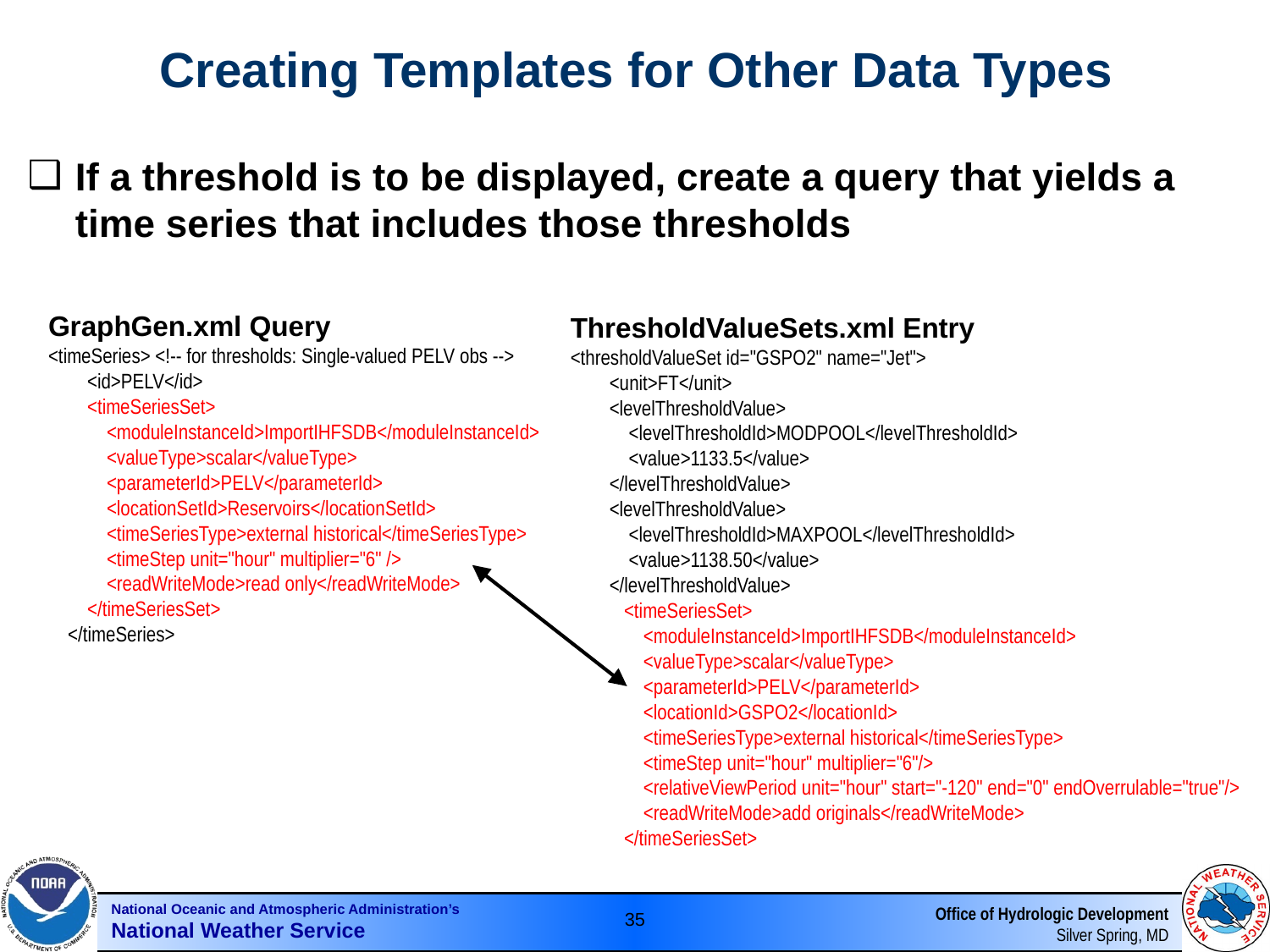

# Creating Templates for Other Data Types
If a threshold is to be displayed, create a query that yields a time series that includes those thresholds

GraphGen.xml Query
<timeSeries> <!-- for thresholds: Single-valued PELV obs -->
        <id>PELV</id>
        <timeSeriesSet>
            <moduleInstanceId>ImportIHFSDB</moduleInstanceId>
            <valueType>scalar</valueType>
            <parameterId>PELV</parameterId>
            <locationSetId>Reservoirs</locationSetId>
            <timeSeriesType>external historical</timeSeriesType>
            <timeStep unit="hour" multiplier="6" />
            <readWriteMode>read only</readWriteMode>
        </timeSeriesSet>
    </timeSeries>
ThresholdValueSets.xml Entry
<thresholdValueSet id="GSPO2" name="Jet">
        <unit>FT</unit>
        <levelThresholdValue>
            <levelThresholdId>MODPOOL</levelThresholdId>
            <value>1133.5</value>
        </levelThresholdValue>
        <levelThresholdValue>
            <levelThresholdId>MAXPOOL</levelThresholdId>
            <value>1138.50</value>
        </levelThresholdValue>
           <timeSeriesSet>
               <moduleInstanceId>ImportIHFSDB</moduleInstanceId>
               <valueType>scalar</valueType>
               <parameterId>PELV</parameterId>
               <locationId>GSPO2</locationId>
               <timeSeriesType>external historical</timeSeriesType>
               <timeStep unit="hour" multiplier="6"/>
               <relativeViewPeriod unit="hour" start="-120" end="0" endOverrulable="true"/>
               <readWriteMode>add originals</readWriteMode>
           </timeSeriesSet>
35
Office of Hydrologic Development
Silver Spring, MD